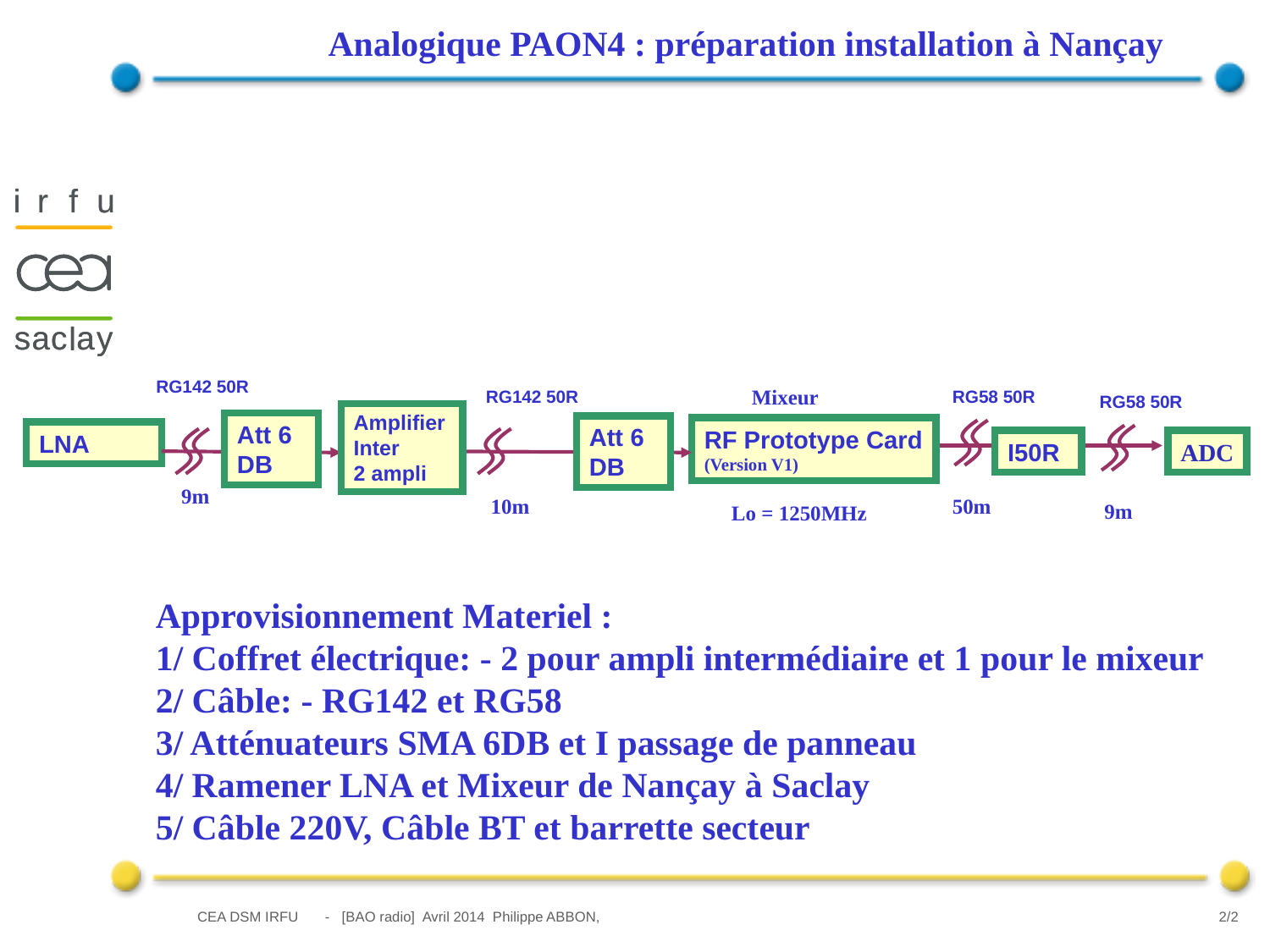

Analogique PAON4 : préparation installation à Nançay
RG142 50R
Mixeur
RG142 50R
RG58 50R
RG58 50R
Amplifier Inter
2 ampli
Att 6
DB
Att 6
DB
RF Prototype Card (Version V1)

LNA

I50R
ADC

9m
10m
50m
9m
Lo = 1250MHz
Approvisionnement Materiel :
1/ Coffret électrique: - 2 pour ampli intermédiaire et 1 pour le mixeur
2/ Câble: - RG142 et RG58
3/ Atténuateurs SMA 6DB et I passage de panneau
4/ Ramener LNA et Mixeur de Nançay à Saclay
5/ Câble 220V, Câble BT et barrette secteur
-   [BAO radio]  Avril 2014  Philippe ABBON,
2/2